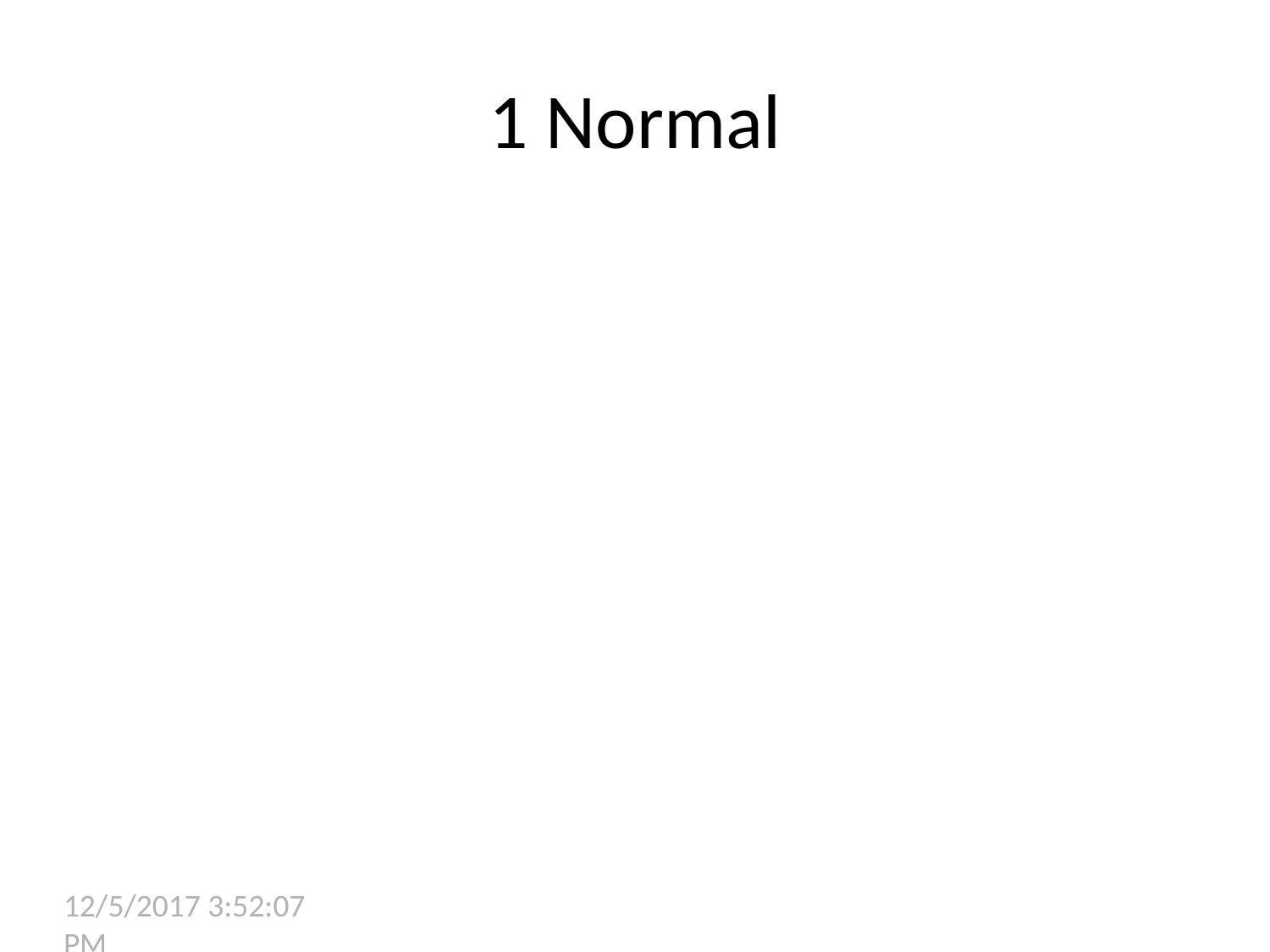

# 1 Normal
12/5/2017 3:52:07 PM
108